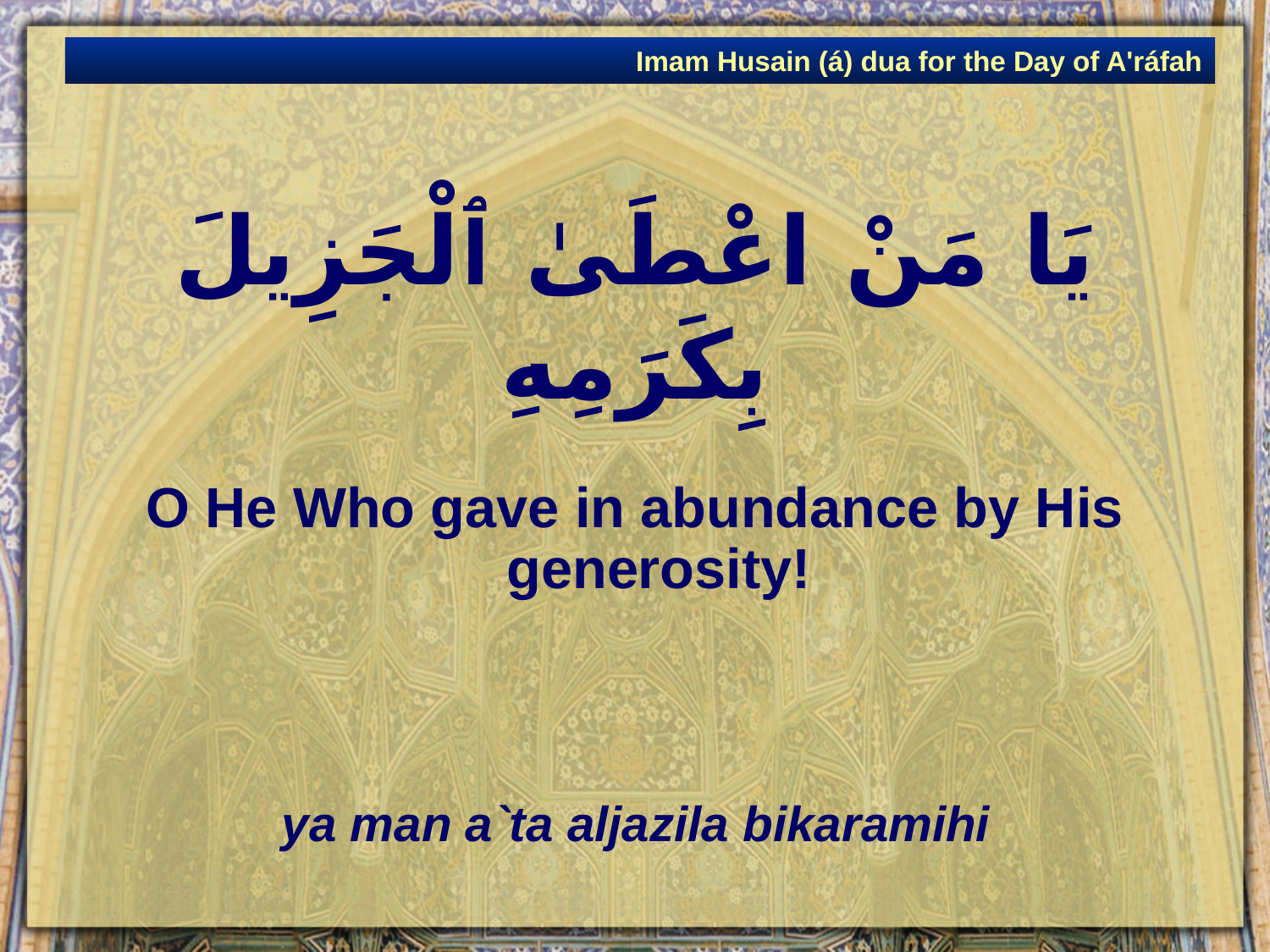

Imam Husain (á) dua for the Day of A'ráfah
# يَا مَنْ اعْطَىٰ ٱلْجَزِيلَ بِكَرَمِهِ
O He Who gave in abundance by His generosity!
ya man a`ta aljazila bikaramihi